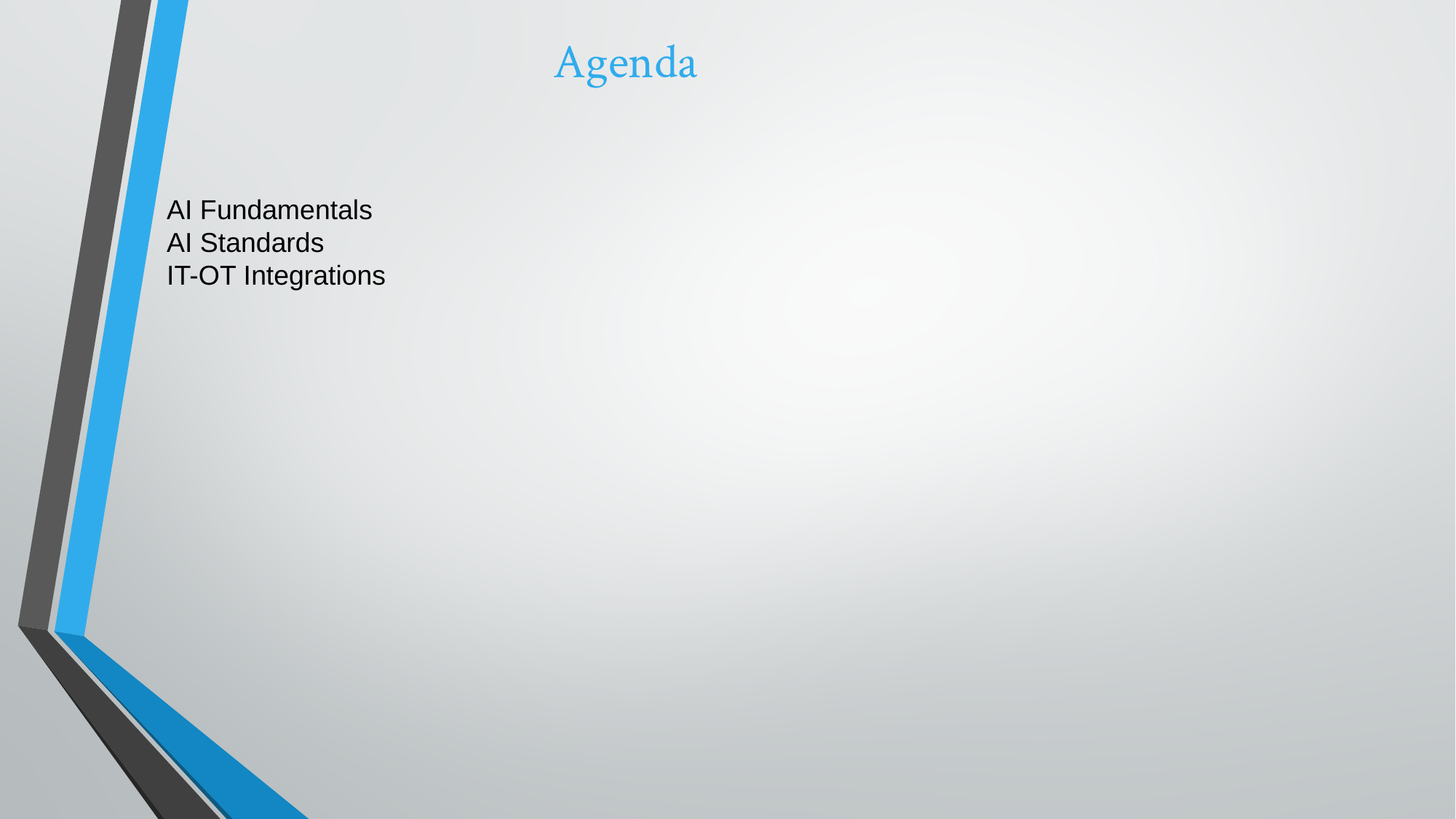

Agenda
AI Fundamentals
AI Standards
IT-OT Integrations